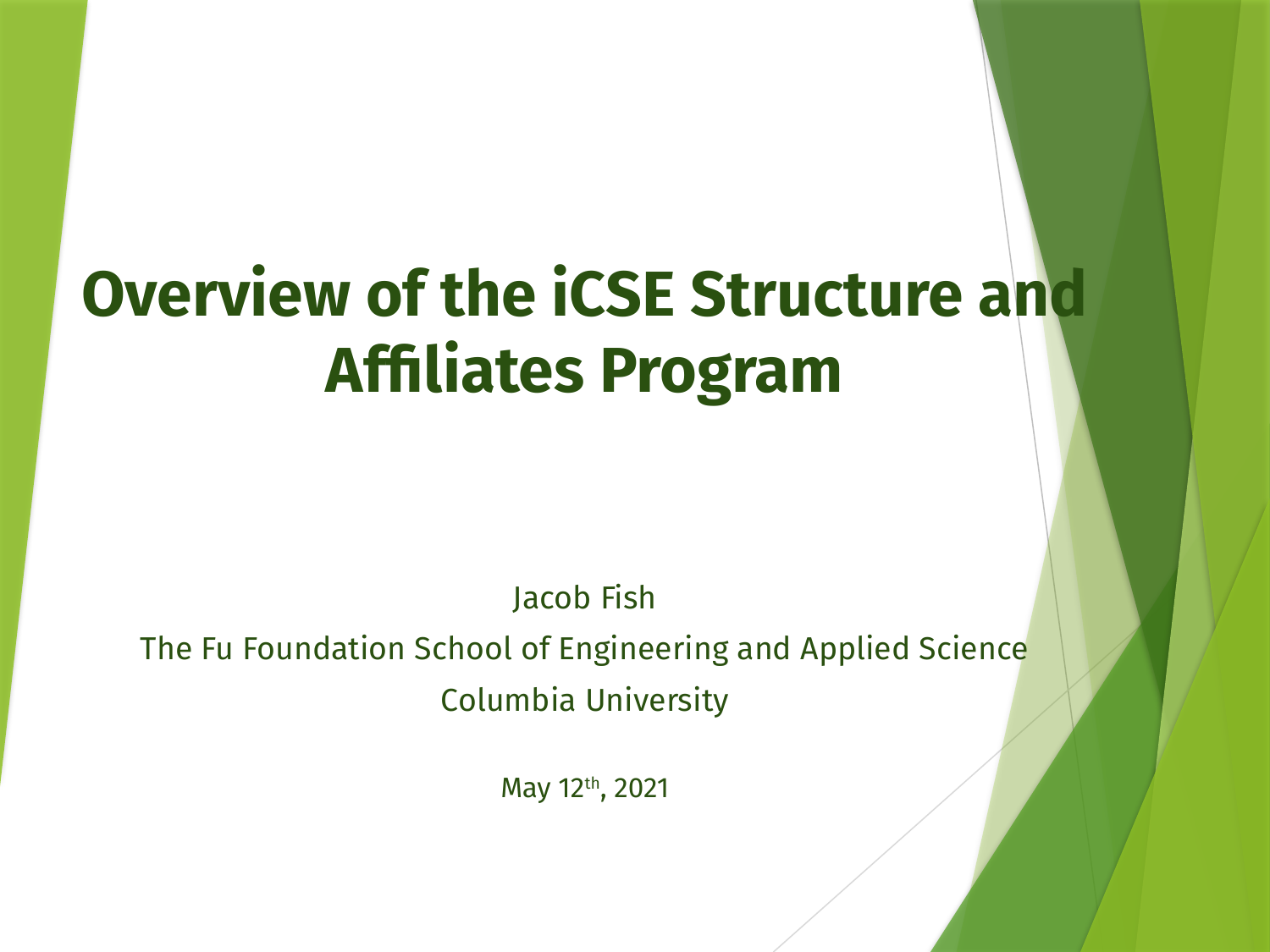

# Overview of the iCSE Structure and Affiliates Program
Jacob Fish
The Fu Foundation School of Engineering and Applied Science
Columbia University

May 12th, 2021